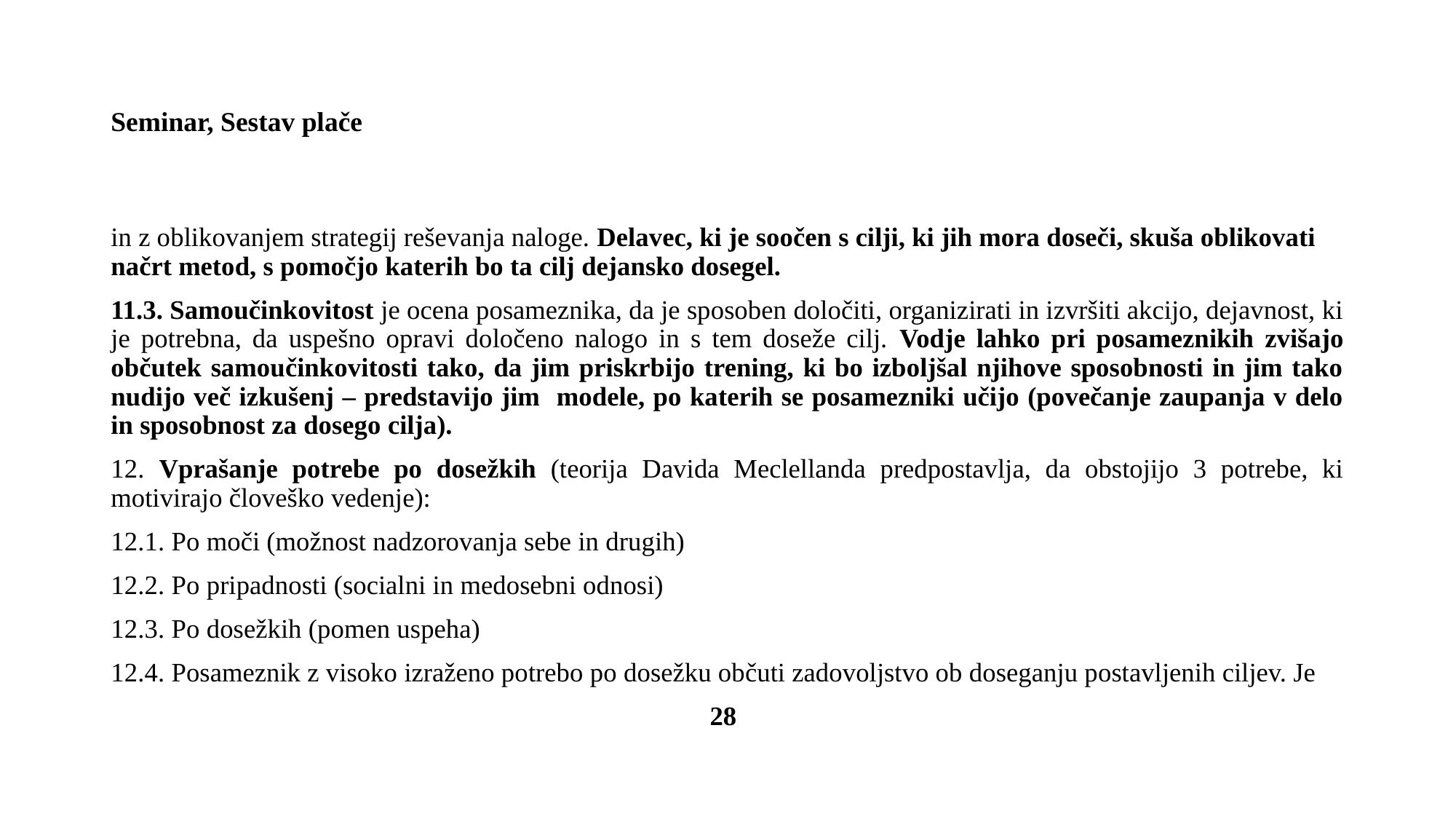

# Seminar, Sestav plače
in z oblikovanjem strategij reševanja naloge. Delavec, ki je soočen s cilji, ki jih mora doseči, skuša oblikovati načrt metod, s pomočjo katerih bo ta cilj dejansko dosegel.
11.3. Samoučinkovitost je ocena posameznika, da je sposoben določiti, organizirati in izvršiti akcijo, dejavnost, ki je potrebna, da uspešno opravi določeno nalogo in s tem doseže cilj. Vodje lahko pri posameznikih zvišajo občutek samoučinkovitosti tako, da jim priskrbijo trening, ki bo izboljšal njihove sposobnosti in jim tako nudijo več izkušenj – predstavijo jim  modele, po katerih se posamezniki učijo (povečanje zaupanja v delo in sposobnost za dosego cilja).
12. Vprašanje potrebe po dosežkih (teorija Davida Meclellanda predpostavlja, da obstojijo 3 potrebe, ki motivirajo človeško vedenje):
12.1. Po moči (možnost nadzorovanja sebe in drugih)
12.2. Po pripadnosti (socialni in medosebni odnosi)
12.3. Po dosežkih (pomen uspeha)
12.4. Posameznik z visoko izraženo potrebo po dosežku občuti zadovoljstvo ob doseganju postavljenih ciljev. Je
                                                                                         28